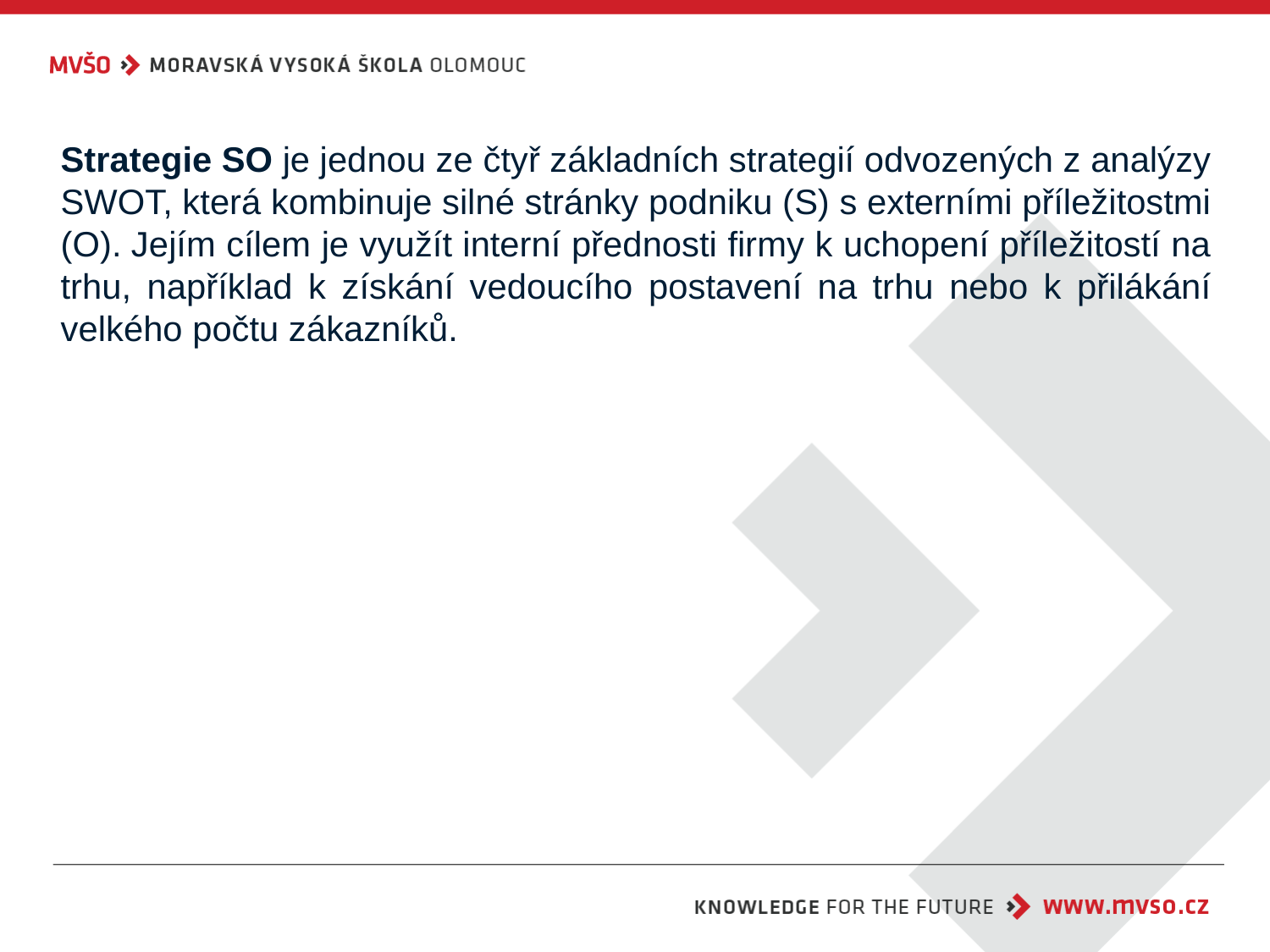

Strategie SO je jednou ze čtyř základních strategií odvozených z analýzy SWOT, která kombinuje silné stránky podniku (S) s externími příležitostmi (O). Jejím cílem je využít interní přednosti firmy k uchopení příležitostí na trhu, například k získání vedoucího postavení na trhu nebo k přilákání velkého počtu zákazníků.